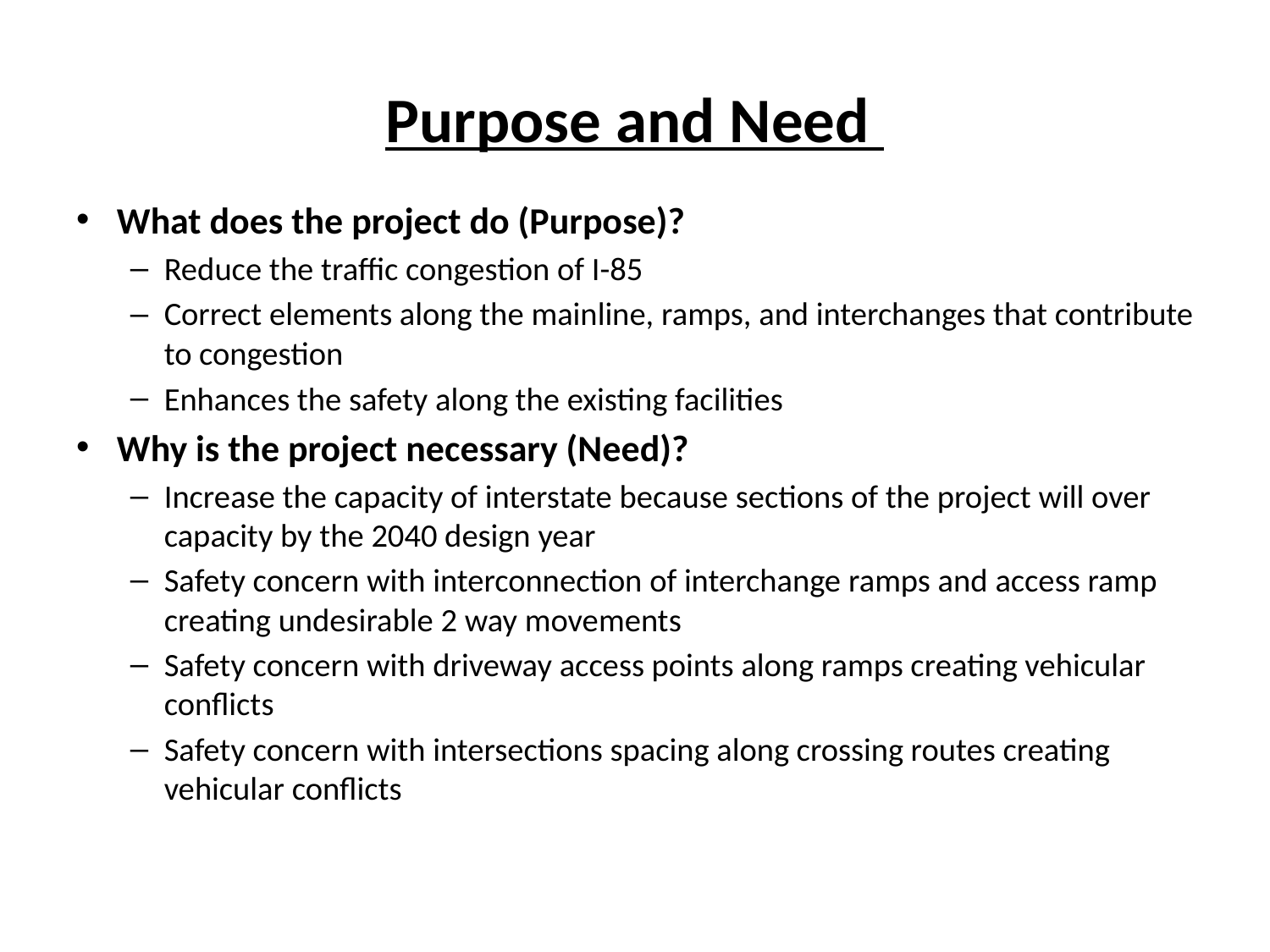

# Purpose and Need
What does the project do (Purpose)?
Reduce the traffic congestion of I-85
Correct elements along the mainline, ramps, and interchanges that contribute to congestion
Enhances the safety along the existing facilities
Why is the project necessary (Need)?
Increase the capacity of interstate because sections of the project will over capacity by the 2040 design year
Safety concern with interconnection of interchange ramps and access ramp creating undesirable 2 way movements
Safety concern with driveway access points along ramps creating vehicular conflicts
Safety concern with intersections spacing along crossing routes creating vehicular conflicts